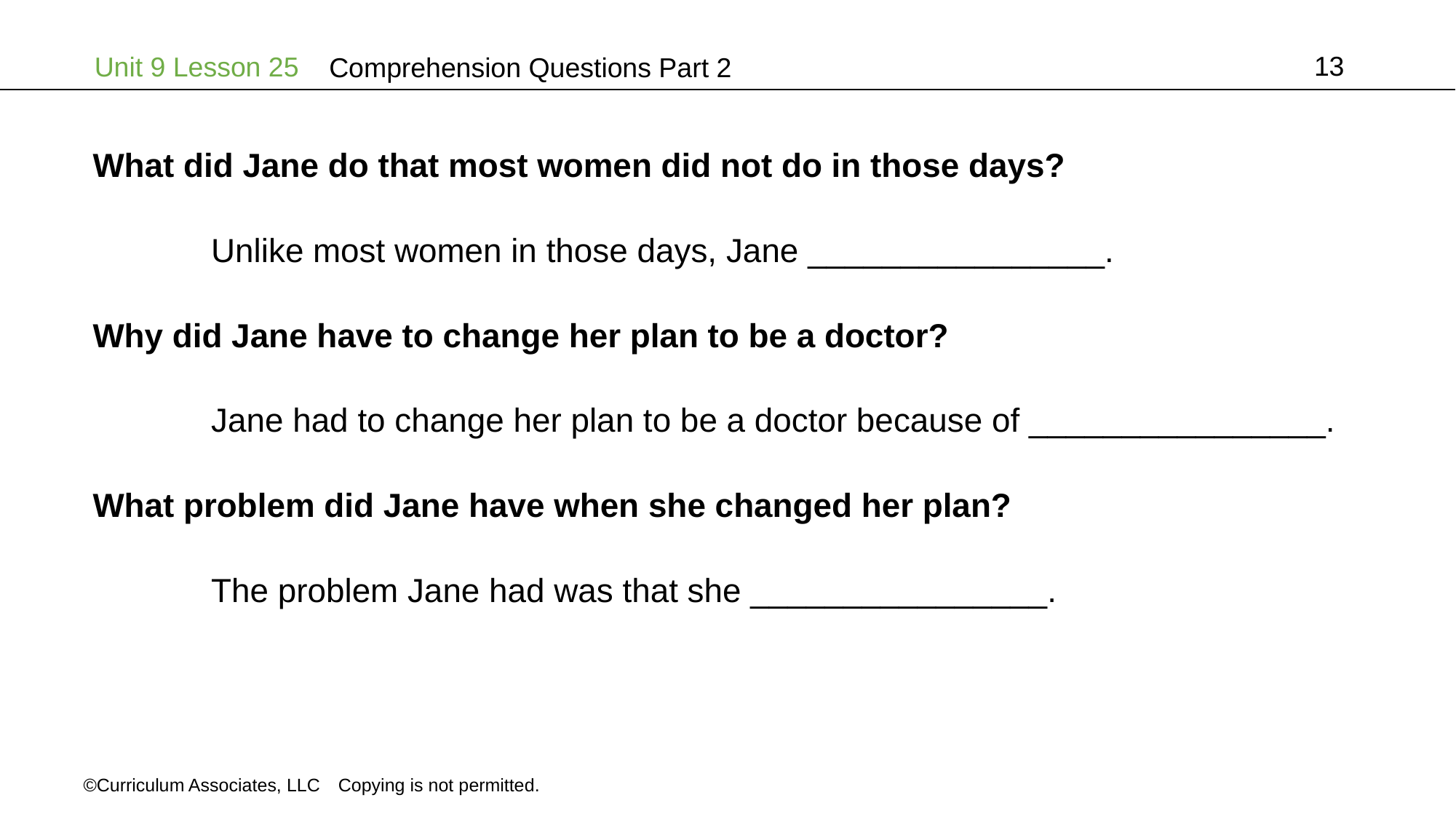

13
# Comprehension Questions Part 2

What did Jane do that most women did not do in those days?
	 Unlike most women in those days, Jane ________________.
Why did Jane have to change her plan to be a doctor?
	 Jane had to change her plan to be a doctor because of ________________.
What problem did Jane have when she changed her plan?
	 The problem Jane had was that she ________________.